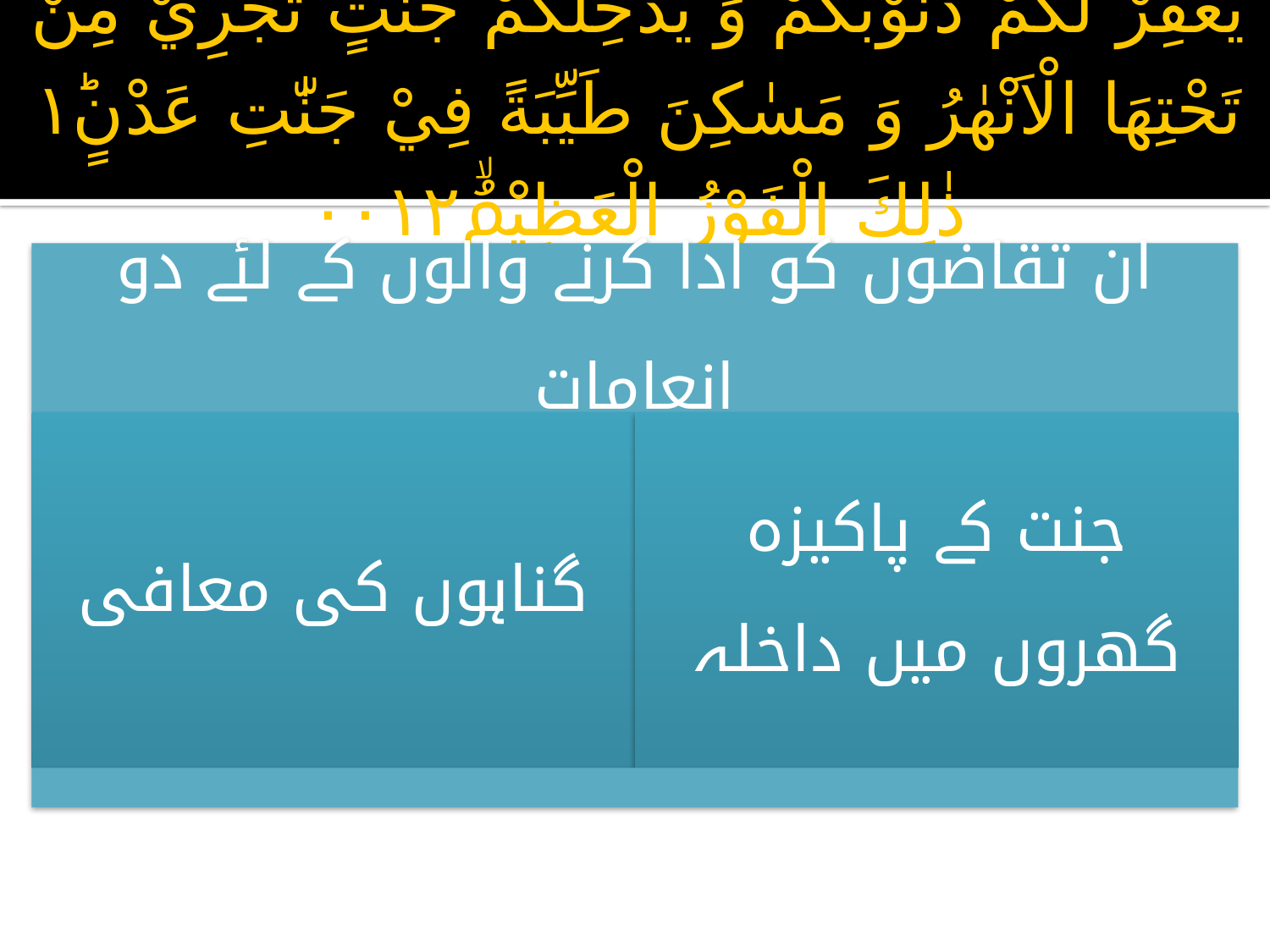

# يَغْفِرْ لَكُمْ ذُنُوْبَكُمْ وَ يُدْخِلْكُمْ جَنّٰتٍ تَجْرِيْ مِنْ تَحْتِهَا الْاَنْهٰرُ وَ مَسٰكِنَ طَيِّبَةً فِيْ جَنّٰتِ عَدْنٍ١ؕ ذٰلِكَ الْفَوْزُ الْعَظِيْمُۙ۰۰۱۲
ان تقاضوں کو ادا کرنے والوں کے لئے دو انعامات
گناہوں کی معافی
جنت کے پاکیزہ گھروں میں داخلہ